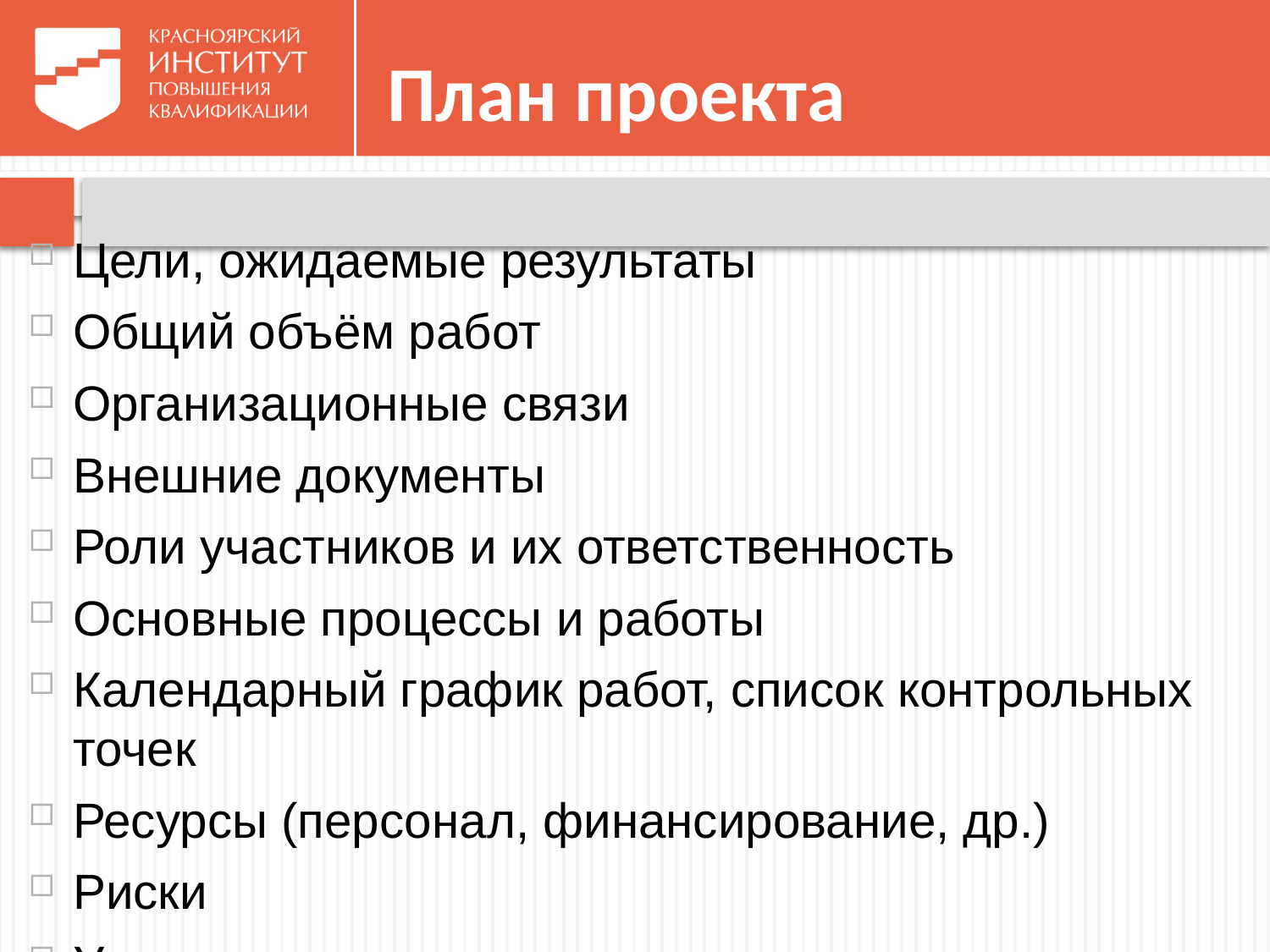

# План проекта
Цели, ожидаемые результаты
Общий объём работ
Организационные связи
Внешние документы
Роли участников и их ответственность
Основные процессы и работы
Календарный график работ, список контрольных точек
Ресурсы (персонал, финансирование, др.)
Риски
Управление качеством